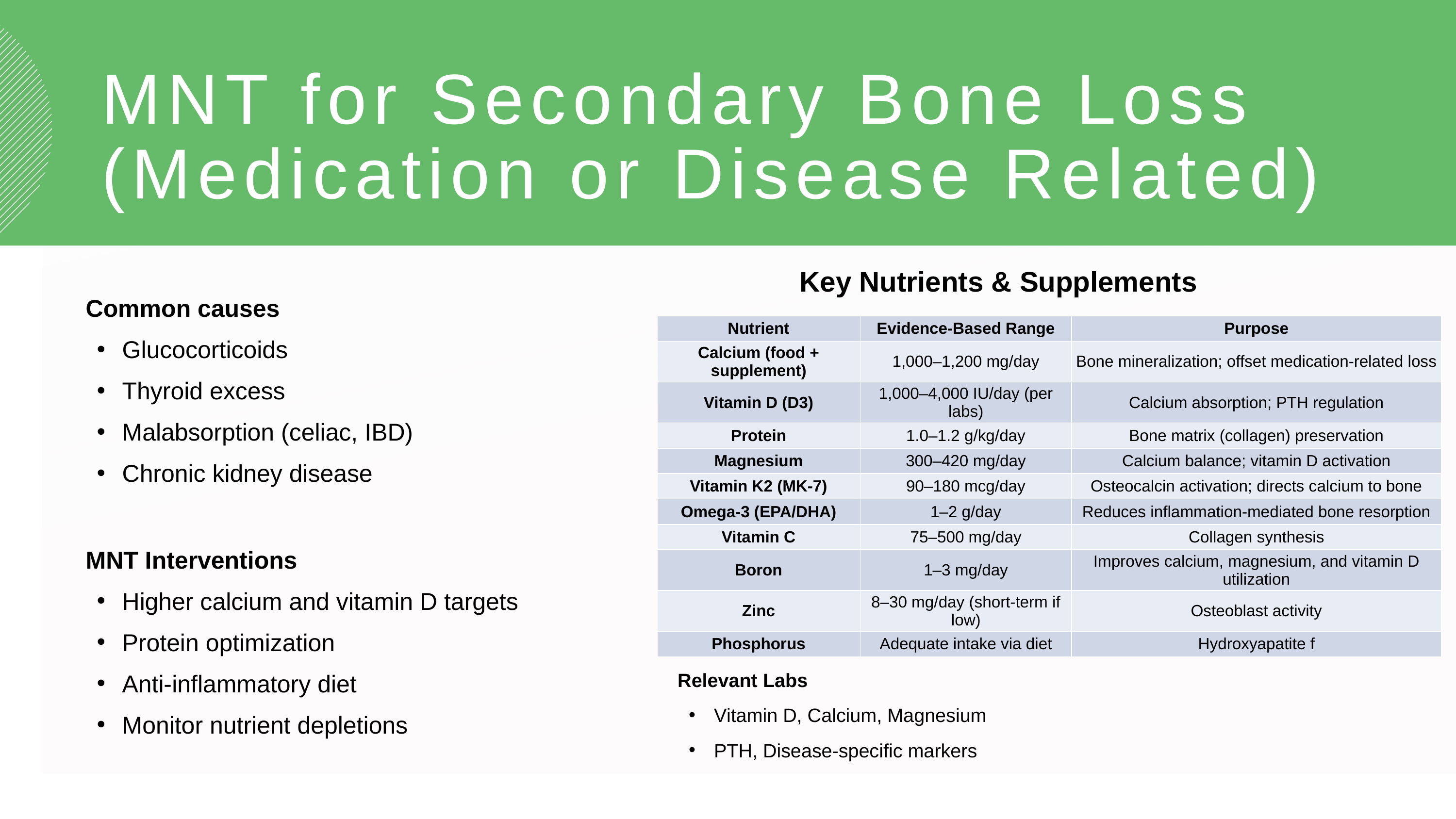

MNT for Secondary Bone Loss (Medication or Disease Related)
Key Nutrients & Supplements
Common causes
Glucocorticoids
Thyroid excess
Malabsorption (celiac, IBD)
Chronic kidney disease

MNT Interventions
Higher calcium and vitamin D targets
Protein optimization
Anti-inflammatory diet
Monitor nutrient depletions
| Nutrient | Evidence-Based Range | Purpose |
| --- | --- | --- |
| Calcium (food + supplement) | 1,000–1,200 mg/day | Bone mineralization; offset medication-related loss |
| Vitamin D (D3) | 1,000–4,000 IU/day (per labs) | Calcium absorption; PTH regulation |
| Protein | 1.0–1.2 g/kg/day | Bone matrix (collagen) preservation |
| Magnesium | 300–420 mg/day | Calcium balance; vitamin D activation |
| Vitamin K2 (MK-7) | 90–180 mcg/day | Osteocalcin activation; directs calcium to bone |
| Omega-3 (EPA/DHA) | 1–2 g/day | Reduces inflammation-mediated bone resorption |
| Vitamin C | 75–500 mg/day | Collagen synthesis |
| Boron | 1–3 mg/day | Improves calcium, magnesium, and vitamin D utilization |
| Zinc | 8–30 mg/day (short-term if low) | Osteoblast activity |
| Phosphorus | Adequate intake via diet | Hydroxyapatite f |
Relevant Labs
Vitamin D, Calcium, Magnesium
PTH, Disease-specific markers